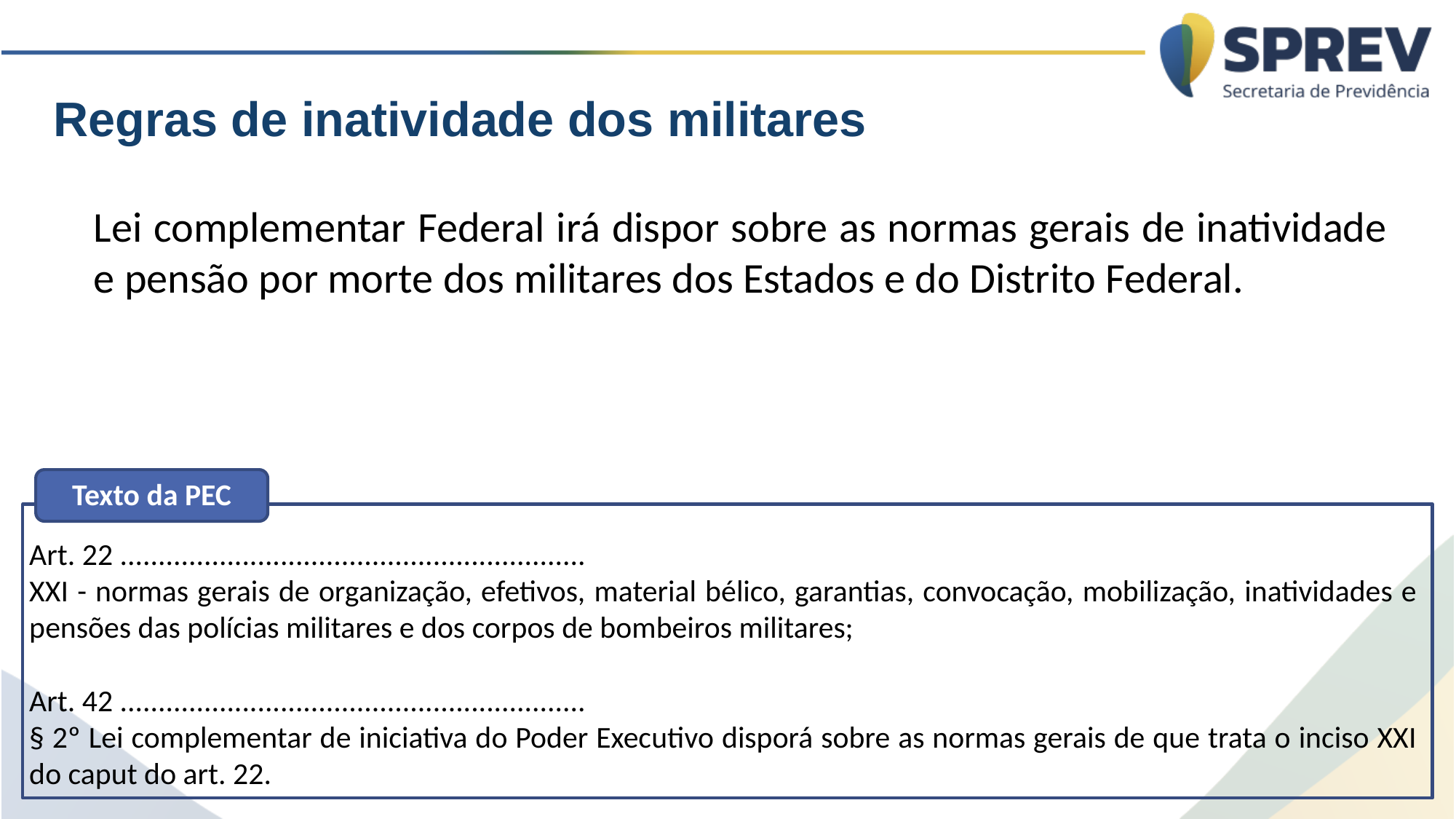

Regras de inatividade dos militares
Lei complementar Federal irá dispor sobre as normas gerais de inatividade e pensão por morte dos militares dos Estados e do Distrito Federal.

Texto da PEC

Art. 22 .............................................................
XXI - normas gerais de organização, efetivos, material bélico, garantias, convocação, mobilização, inatividades e pensões das polícias militares e dos corpos de bombeiros militares;

Art. 42 .............................................................
§ 2º Lei complementar de iniciativa do Poder Executivo disporá sobre as normas gerais de que trata o inciso XXI do caput do art. 22.